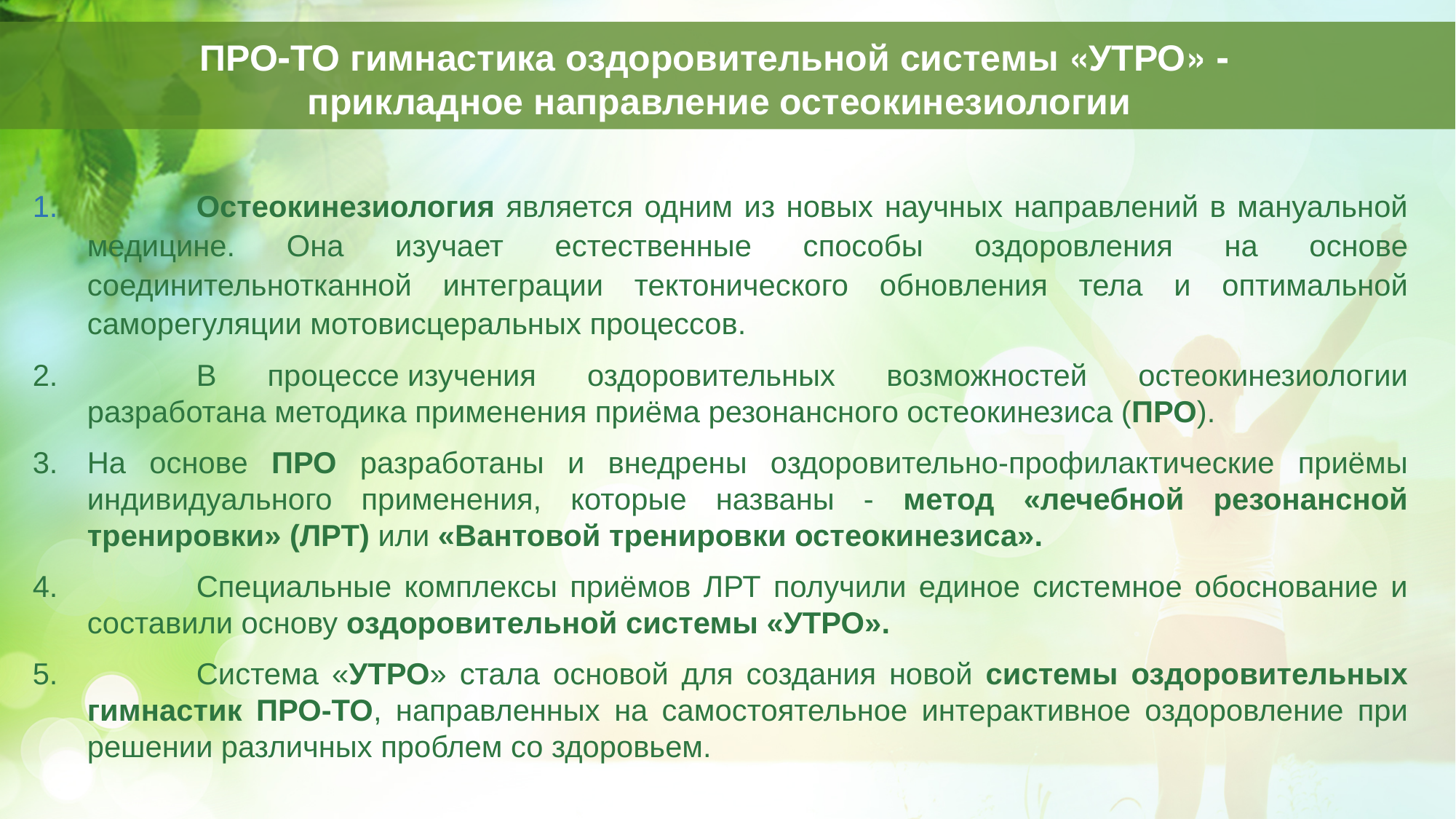

ПРО-ТО гимнастика оздоровительной системы «УТРО» -
прикладное направление остеокинезиологии
	Остеокинезиология является одним из новых научных направлений в мануальной медицине. Она изучает естественные способы оздоровления на основе соединительнотканной интеграции тектонического обновления тела и оптимальной саморегуляции мотовисцеральных процессов.

	В процессе изучения оздоровительных возможностей остеокинезиологии разработана методика применения приёма резонансного остеокинезиса (ПРО).

На основе ПРО разработаны и внедрены оздоровительно-профилактические приёмы индивидуального применения, которые названы - метод «лечебной резонансной тренировки» (ЛРТ) или «Вантовой тренировки остеокинезиса».

	Специальные комплексы приёмов ЛРТ получили единое системное обоснование и составили основу оздоровительной системы «УТРО».

	Система «УТРО» стала основой для создания новой системы оздоровительных гимнастик ПРО-ТО, направленных на самостоятельное интерактивное оздоровление при решении различных проблем со здоровьем.